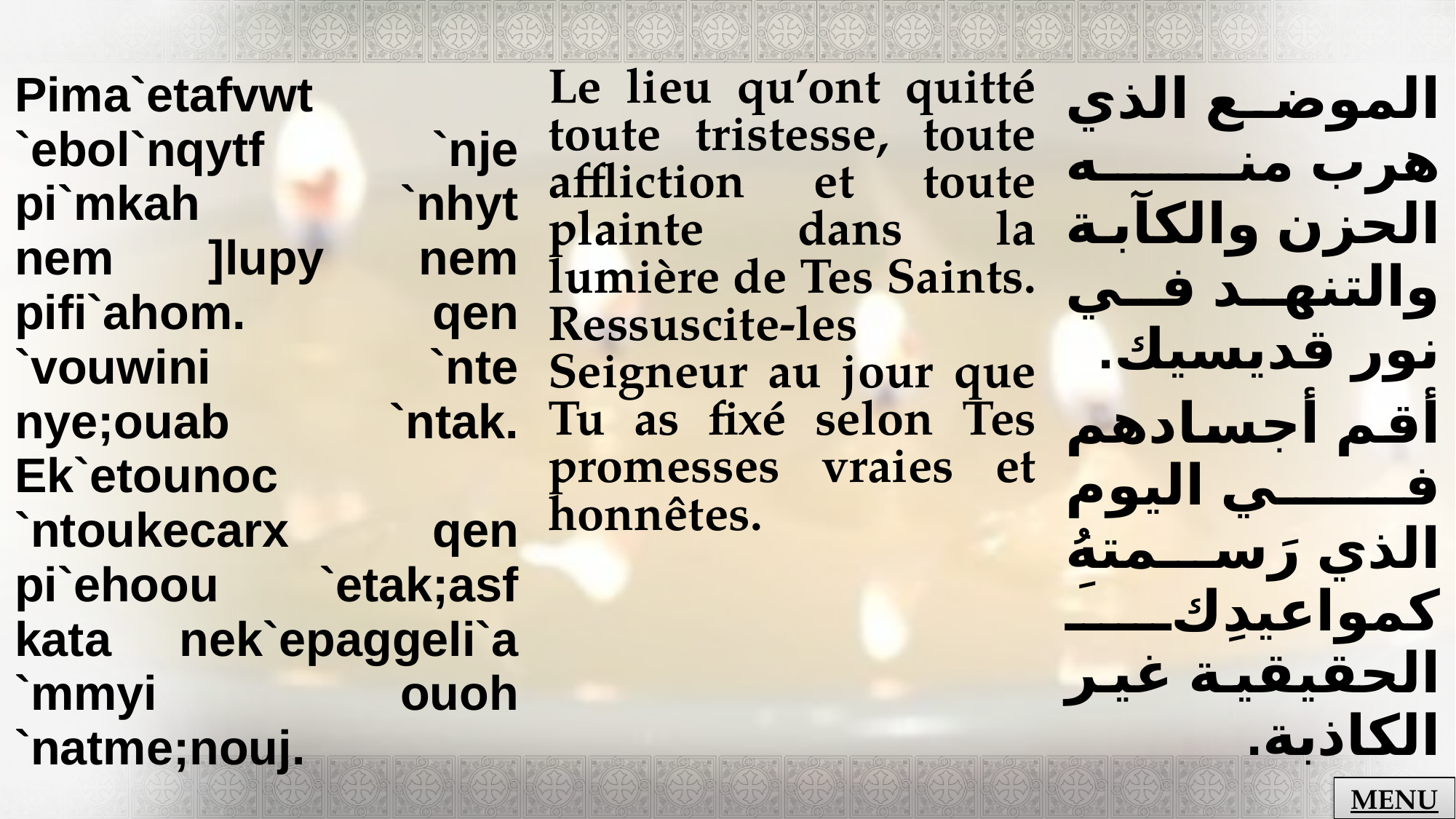

| Pima`etafvwt `ebol`nqytf `nje pi`mkah `nhyt nem ]lupy nem pifi`ahom. qen `vouwini `nte nye;ouab `ntak. Ek`etounoc `ntoukecarx qen pi`ehoou `etak;asf kata nek`epaggeli`a `mmyi ouoh `natme;nouj. | Le lieu qu’ont quitté toute tristesse, toute affliction et toute plainte dans la lumière de Tes Saints. Ressuscite-les Seigneur au jour que Tu as fixé selon Tes promesses vraies et honnêtes. | الموضع الذي هرب منه الحزن والكآبة والتنهد في نور قديسيك. أقم أجسادهم في اليوم الذي رَسمتهُ كمواعيدِكَ الحقيقية غير الكاذبة. |
| --- | --- | --- |
MENU